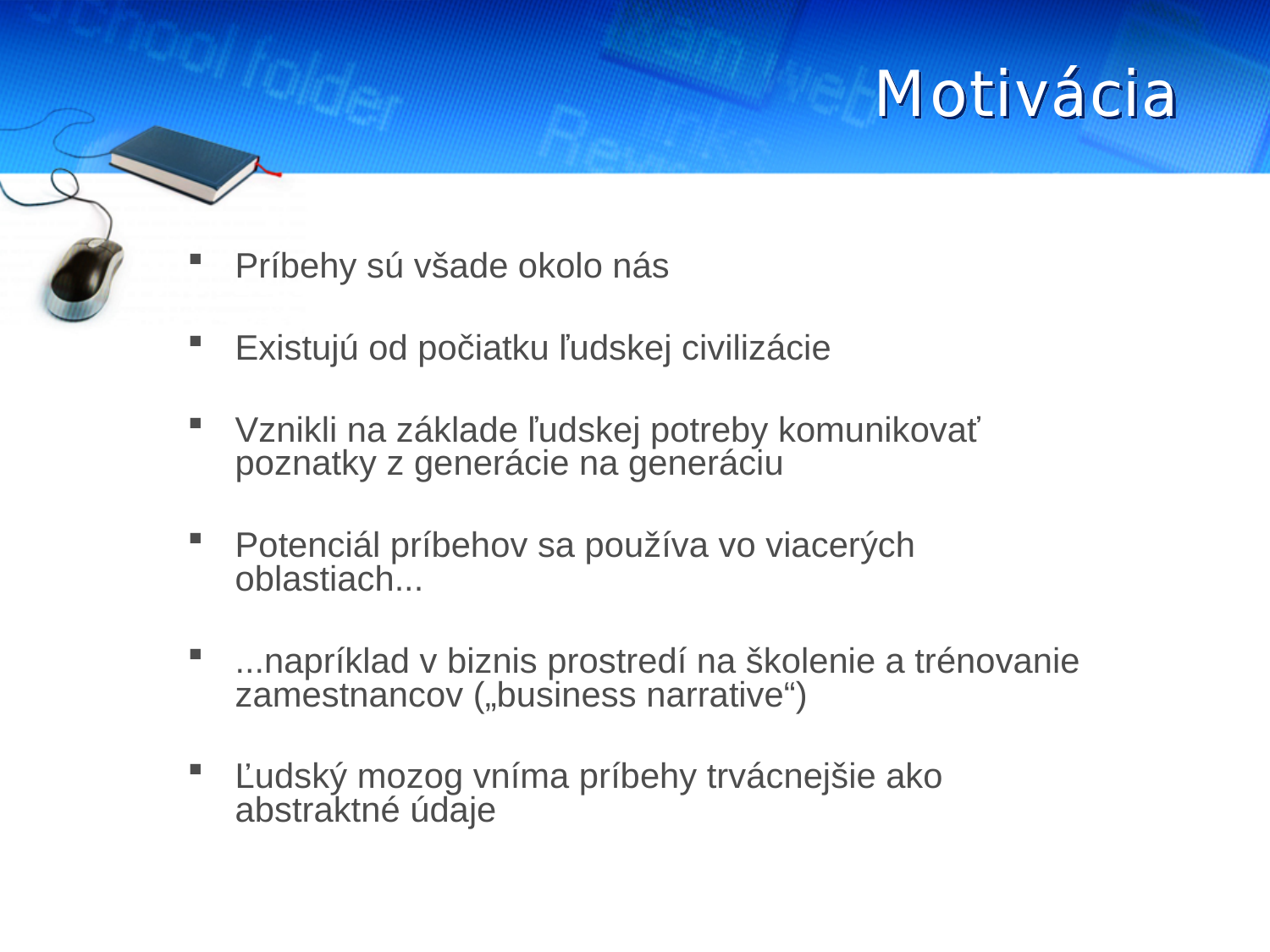

# Motivácia
Príbehy sú všade okolo nás

Existujú od počiatku ľudskej civilizácie

Vznikli na základe ľudskej potreby komunikovať poznatky z generácie na generáciu

Potenciál príbehov sa používa vo viacerých oblastiach...

...napríklad v biznis prostredí na školenie a trénovanie zamestnancov („business narrative“)

Ľudský mozog vníma príbehy trvácnejšie ako abstraktné údaje